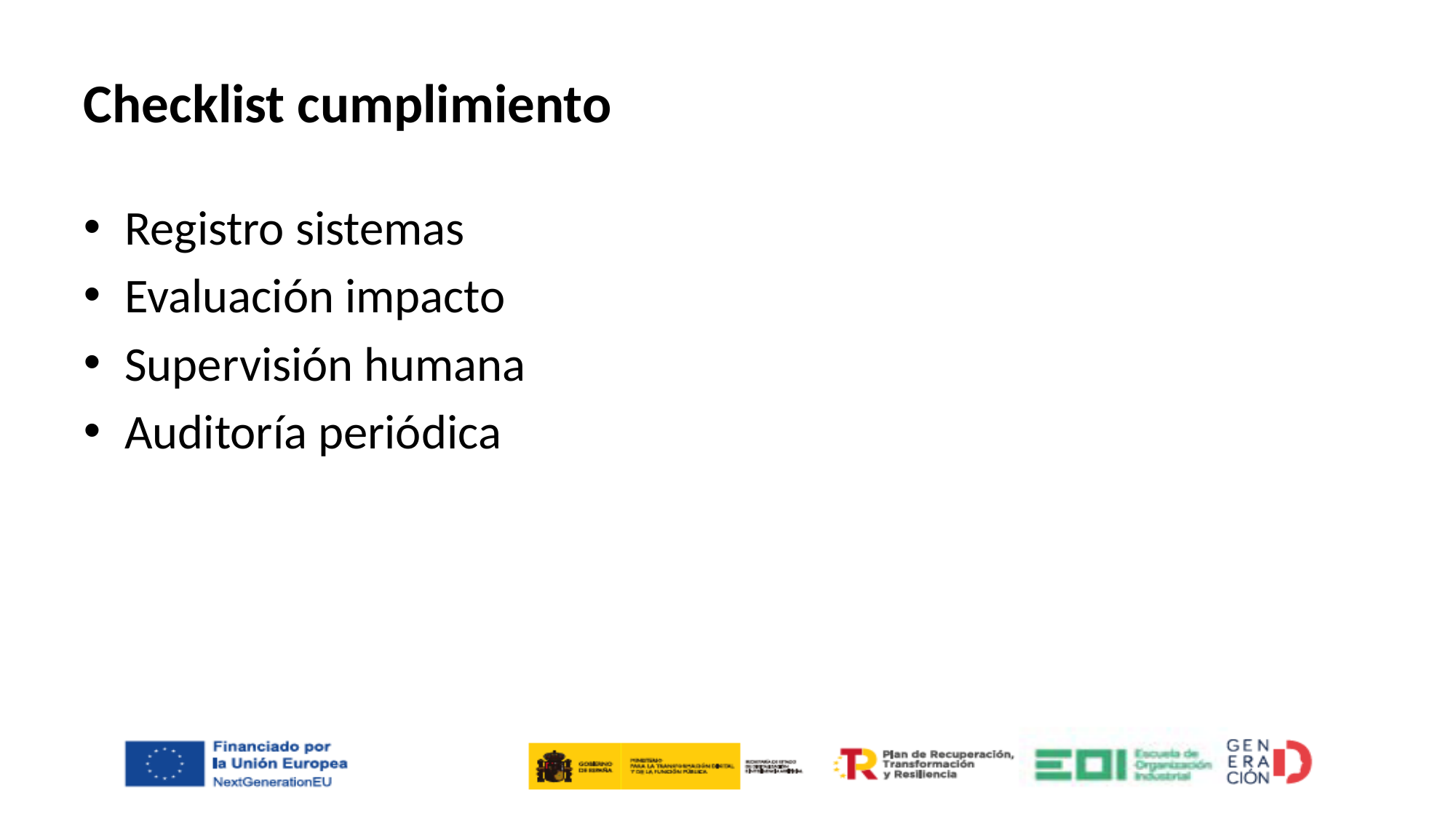

# Checklist cumplimiento
Registro sistemas
Evaluación impacto
Supervisión humana
Auditoría periódica